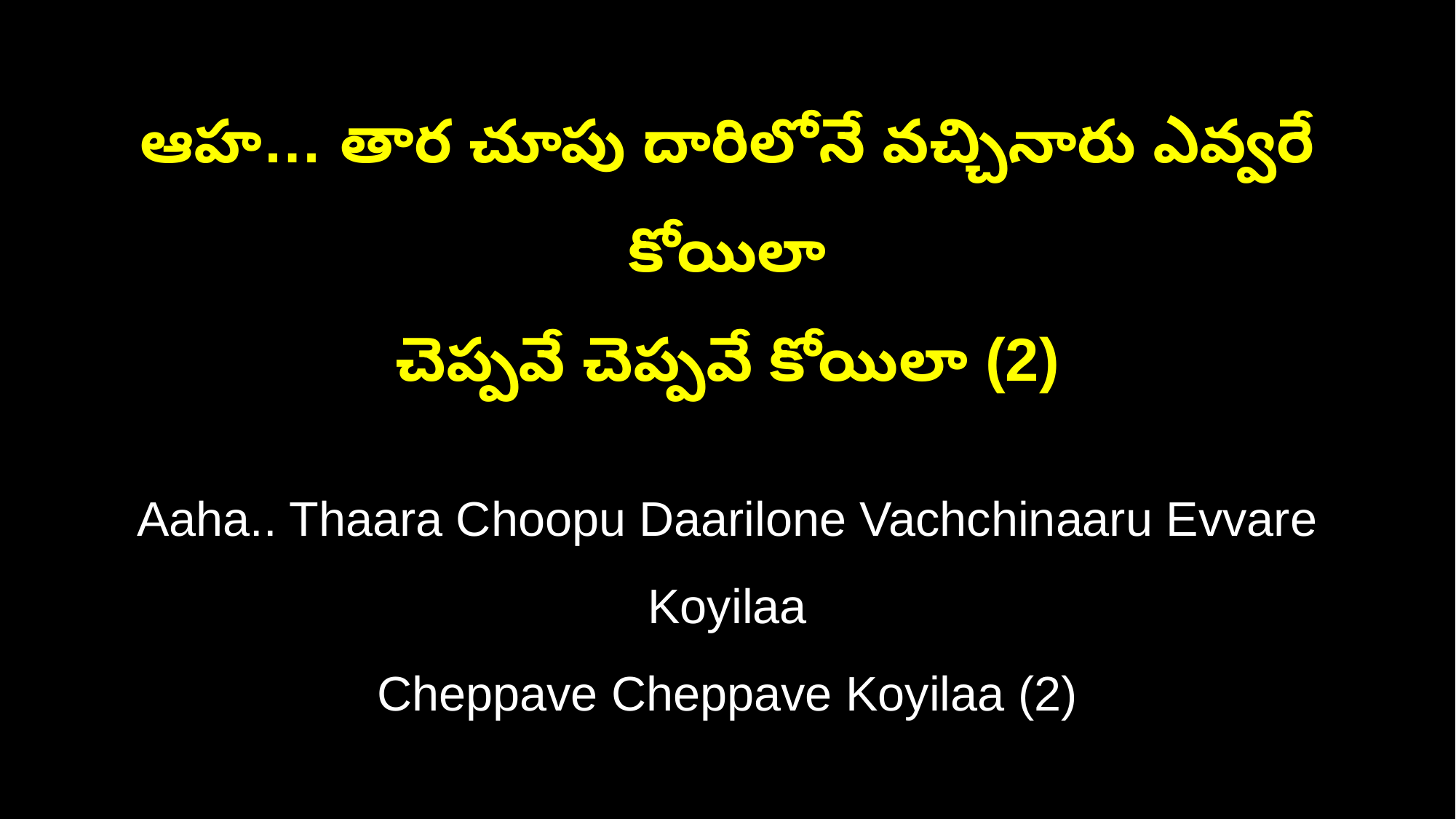

ఆహ… తార చూపు దారిలోనే వచ్చినారు ఎవ్వరే కోయిలా
చెప్పవే చెప్పవే కోయిలా (2)
Aaha.. Thaara Choopu Daarilone Vachchinaaru Evvare Koyilaa
Cheppave Cheppave Koyilaa (2)